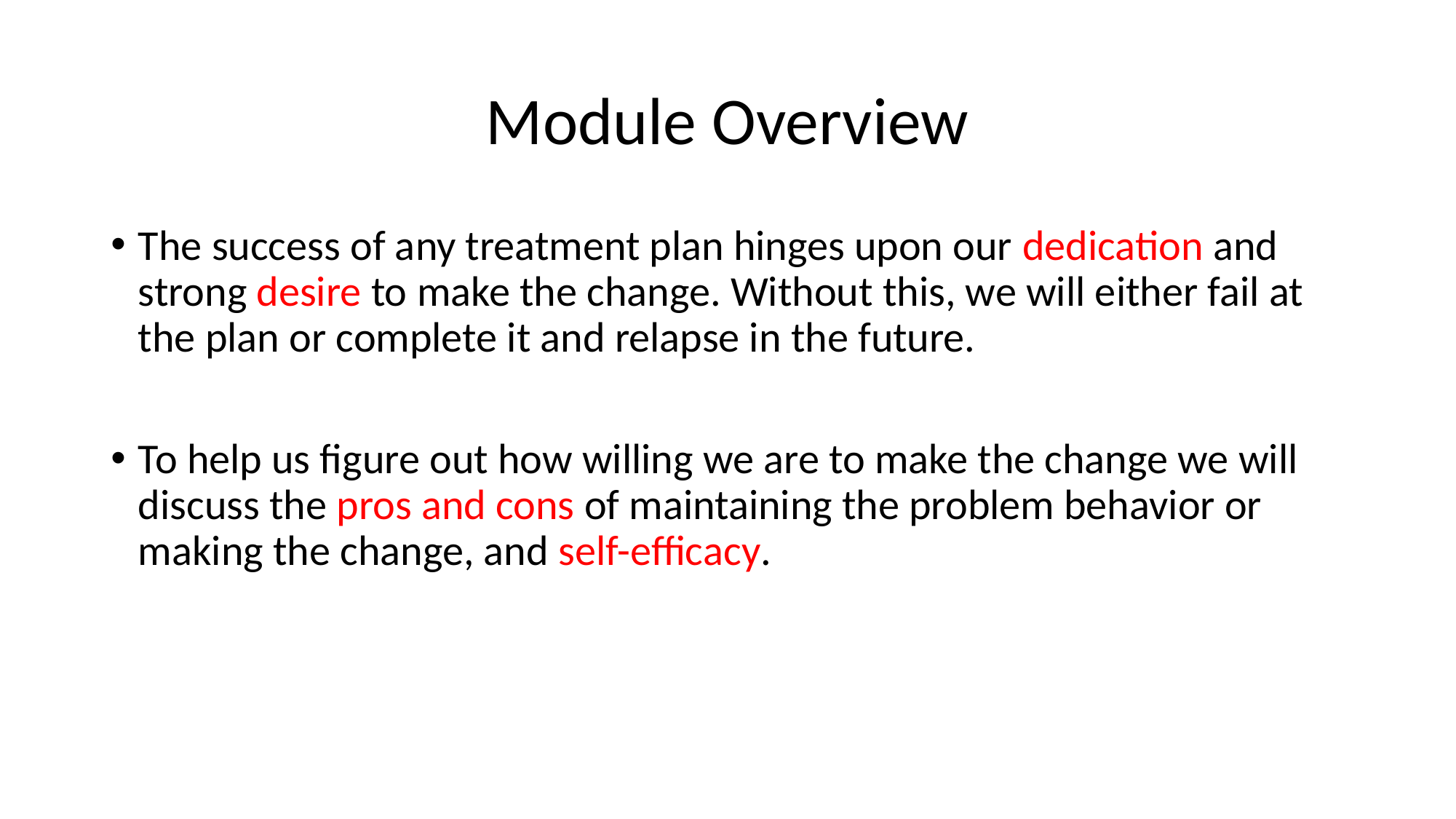

# Module Overview
The success of any treatment plan hinges upon our dedication and strong desire to make the change. Without this, we will either fail at the plan or complete it and relapse in the future.

To help us figure out how willing we are to make the change we will discuss the pros and cons of maintaining the problem behavior or making the change, and self-efficacy.